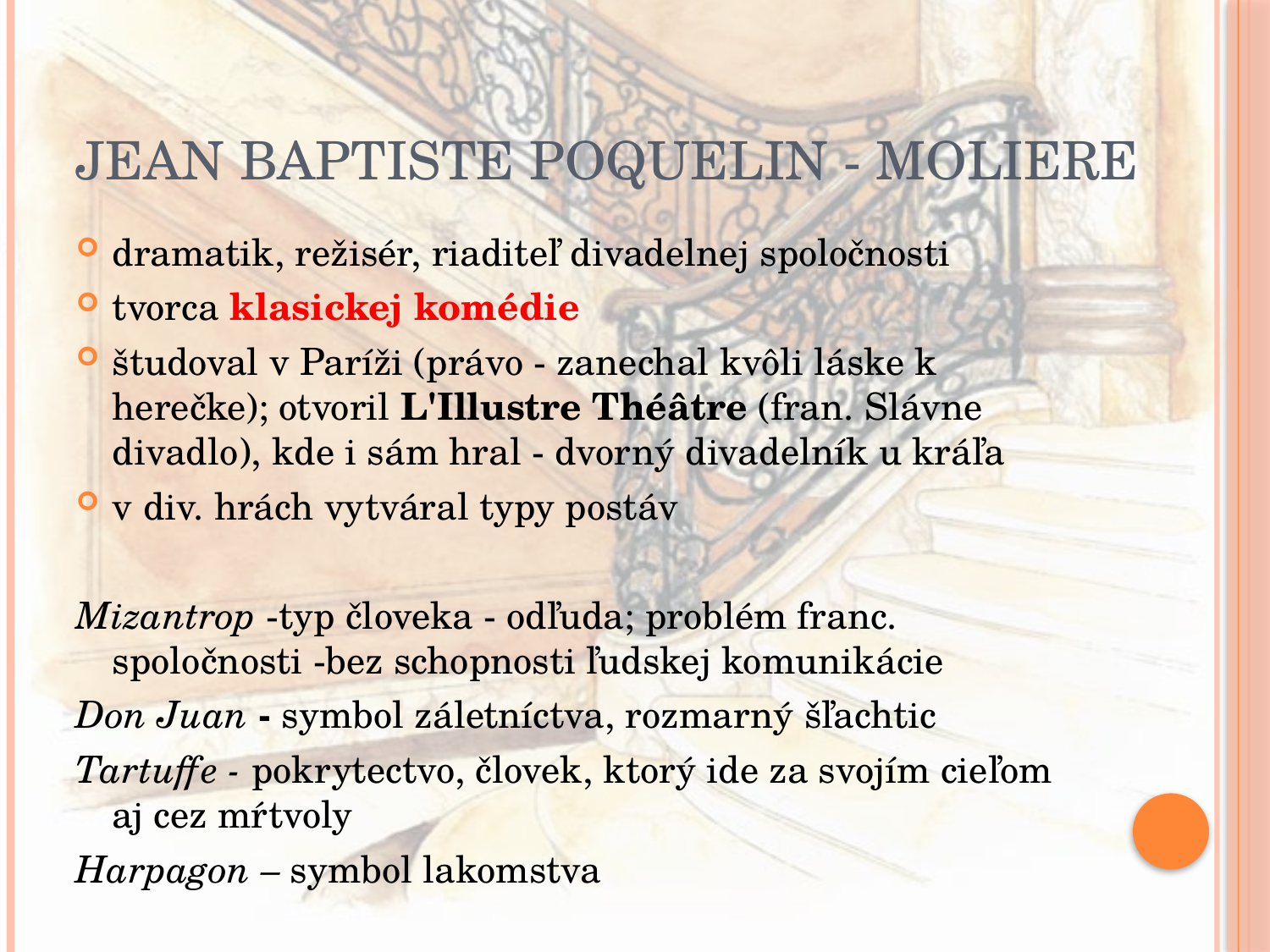

# JEAN BAPTISTE POQUELIN - MOLIERE
dramatik, režisér, riaditeľ divadelnej spoločnosti
tvorca klasickej komédie
študoval v Paríži (právo - zanechal kvôli láske k herečke); otvoril L'Illustre Théâtre (fran. Slávne divadlo), kde i sám hral - dvorný divadelník u kráľa
v div. hrách vytváral typy postáv

Mizantrop -typ človeka - odľuda; problém franc. spoločnosti -bez schopnosti ľudskej komunikácie
Don Juan - symbol záletníctva, rozmarný šľachtic
Tartuffe - pokrytectvo, človek, ktorý ide za svojím cieľom aj cez mŕtvoly
Harpagon – symbol lakomstva